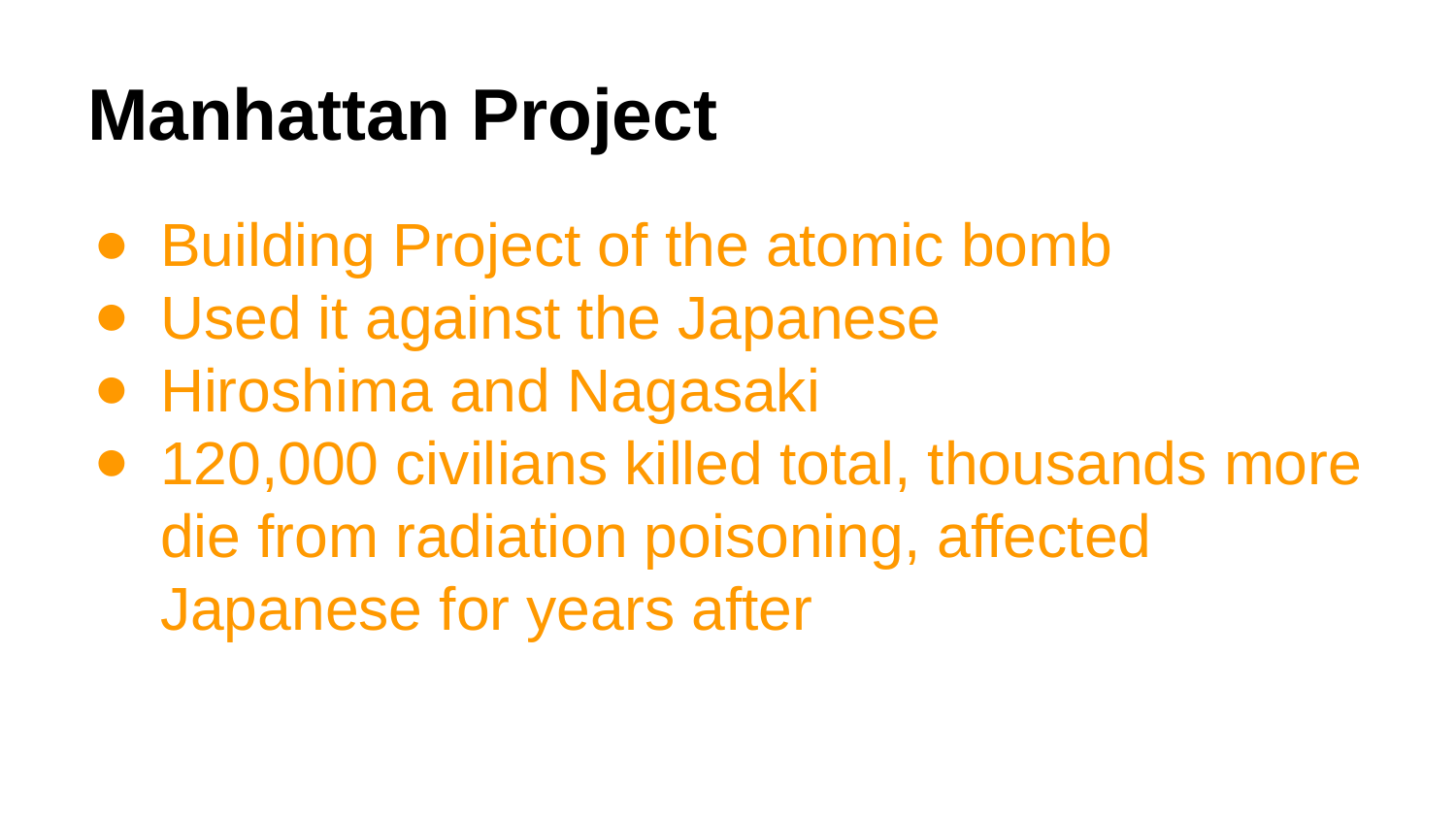

# Manhattan Project
Building Project of the atomic bomb
Used it against the Japanese
Hiroshima and Nagasaki
120,000 civilians killed total, thousands more die from radiation poisoning, affected Japanese for years after